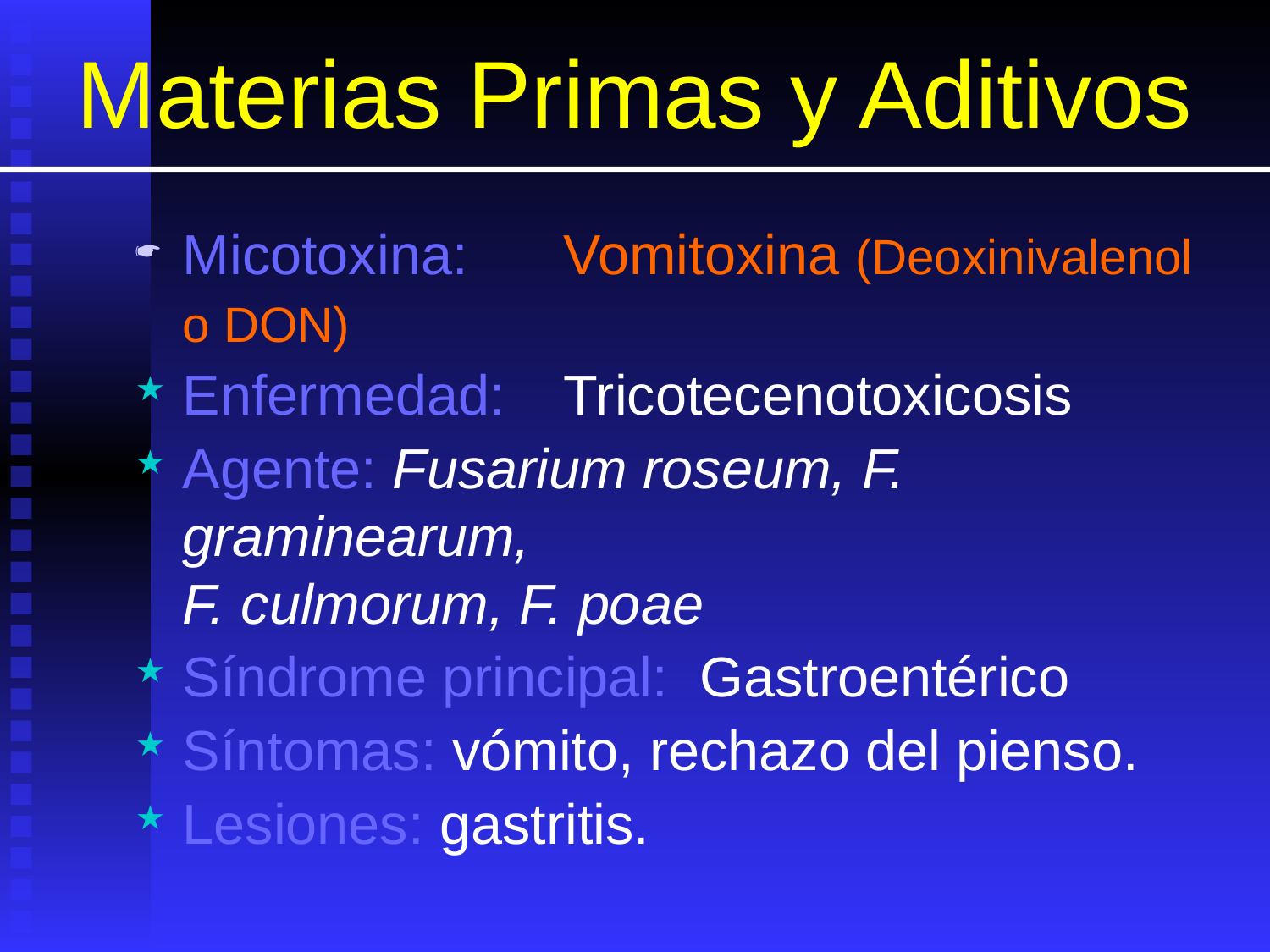

# Materias Primas y Aditivos

Micotoxina: 	Vomitoxina (Deoxinivalenol o DON)
Enfermedad: 	Tricotecenotoxicosis
Agente: Fusarium roseum, F. graminearum,
F. culmorum, F. poae
Síndrome principal:  Gastroentérico
Síntomas: vómito, rechazo del pienso.
Lesiones: gastritis.